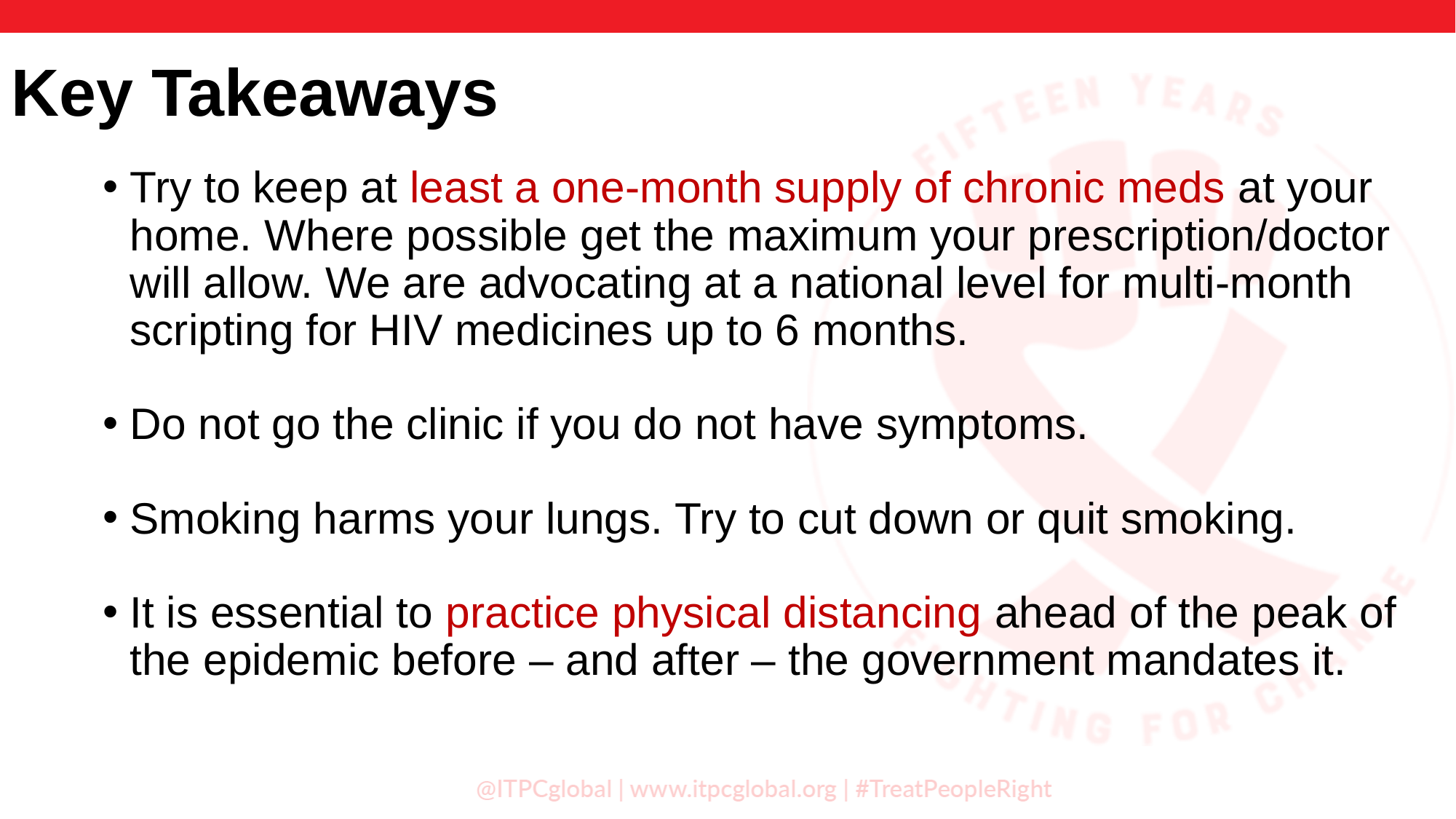

Key Takeaways
Try to keep at least a one-month supply of chronic meds at your home. Where possible get the maximum your prescription/doctor will allow. We are advocating at a national level for multi-month scripting for HIV medicines up to 6 months.

Do not go the clinic if you do not have symptoms.

Smoking harms your lungs. Try to cut down or quit smoking.

It is essential to practice physical distancing ahead of the peak of the epidemic before – and after – the government mandates it.